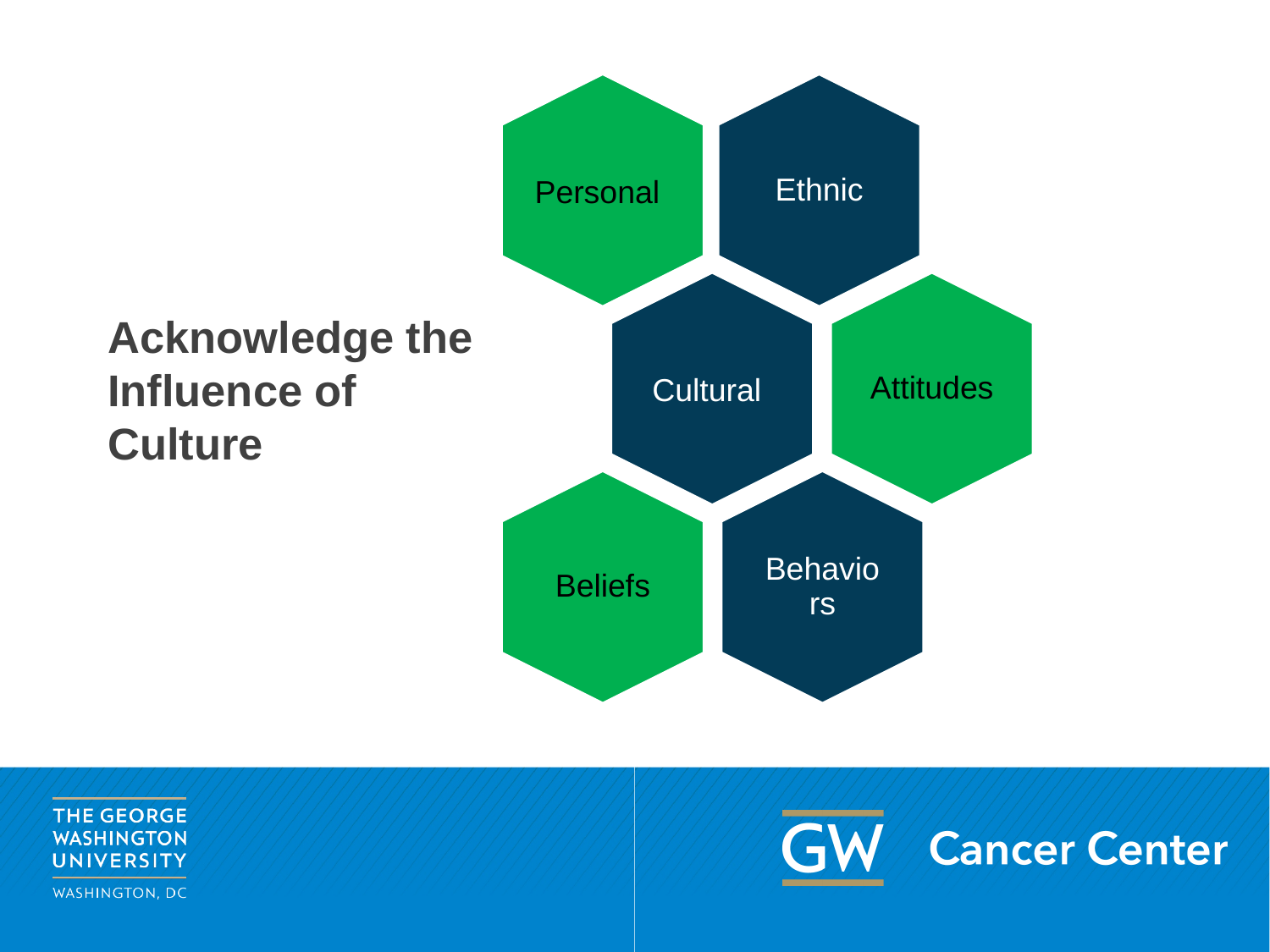

Ethnic
Personal
Cultural

Attitudes
Behaviors
Beliefs
# Acknowledge the Influence of Culture